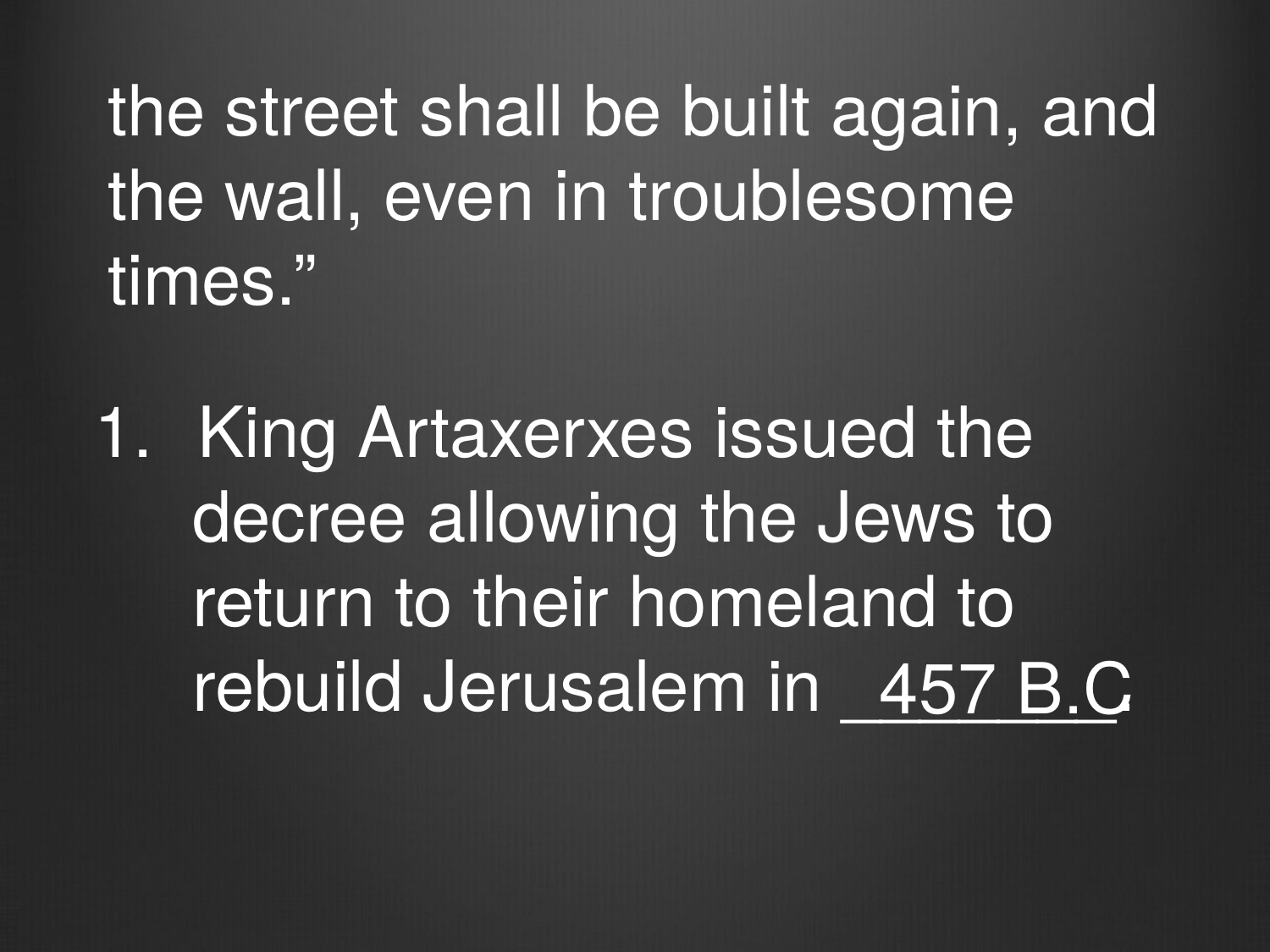

#
the street shall be built again, and the wall, even in troublesome times.”
King Artaxerxes issued the
     decree allowing the Jews to
     return to their homeland to
     rebuild Jerusalem in _______.
457 B.C